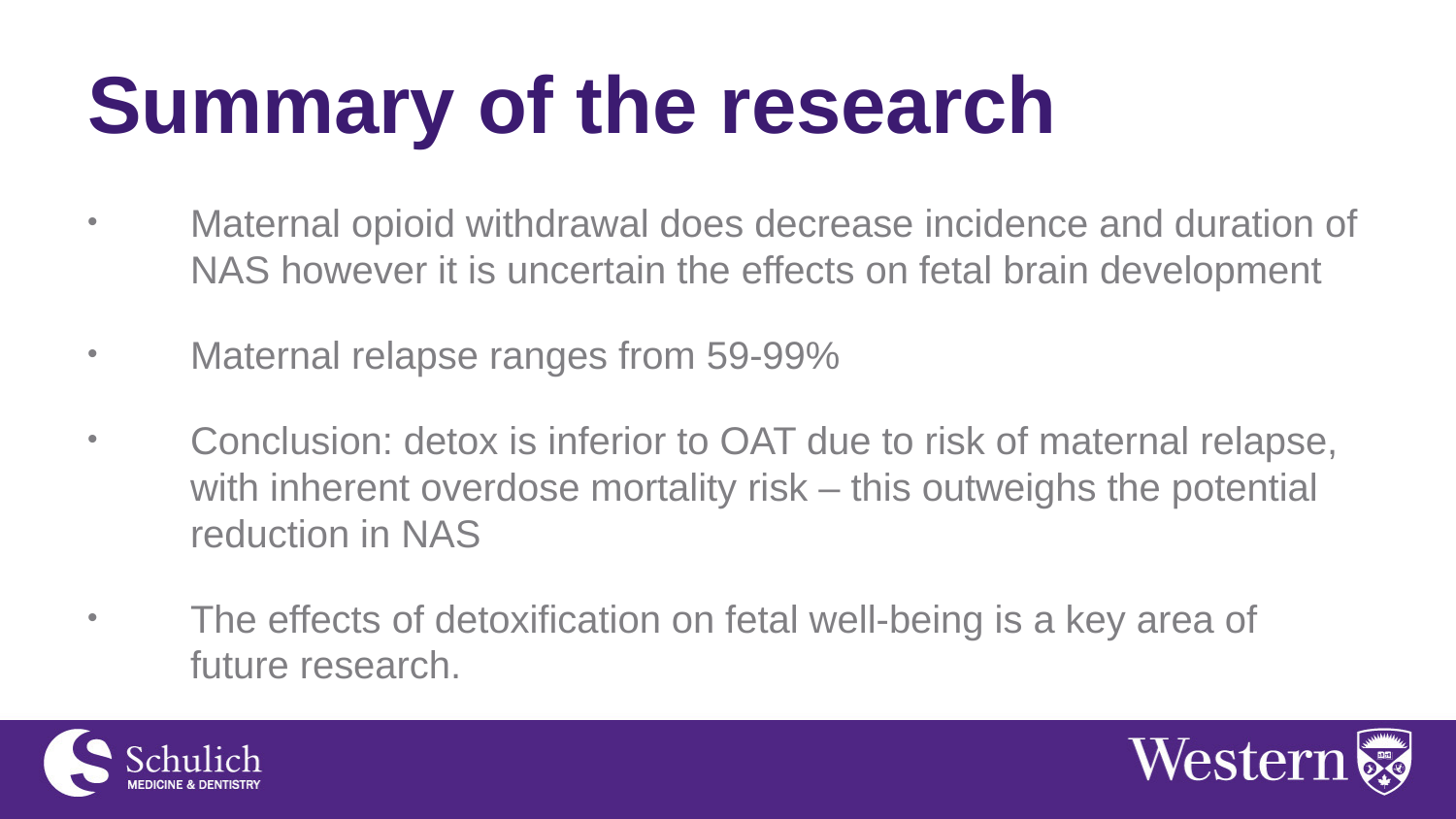

# Summary of the research
Maternal opioid withdrawal does decrease incidence and duration of NAS however it is uncertain the effects on fetal brain development
Maternal relapse ranges from 59-99%
Conclusion: detox is inferior to OAT due to risk of maternal relapse, with inherent overdose mortality risk – this outweighs the potential reduction in NAS
The effects of detoxification on fetal well-being is a key area of future research.